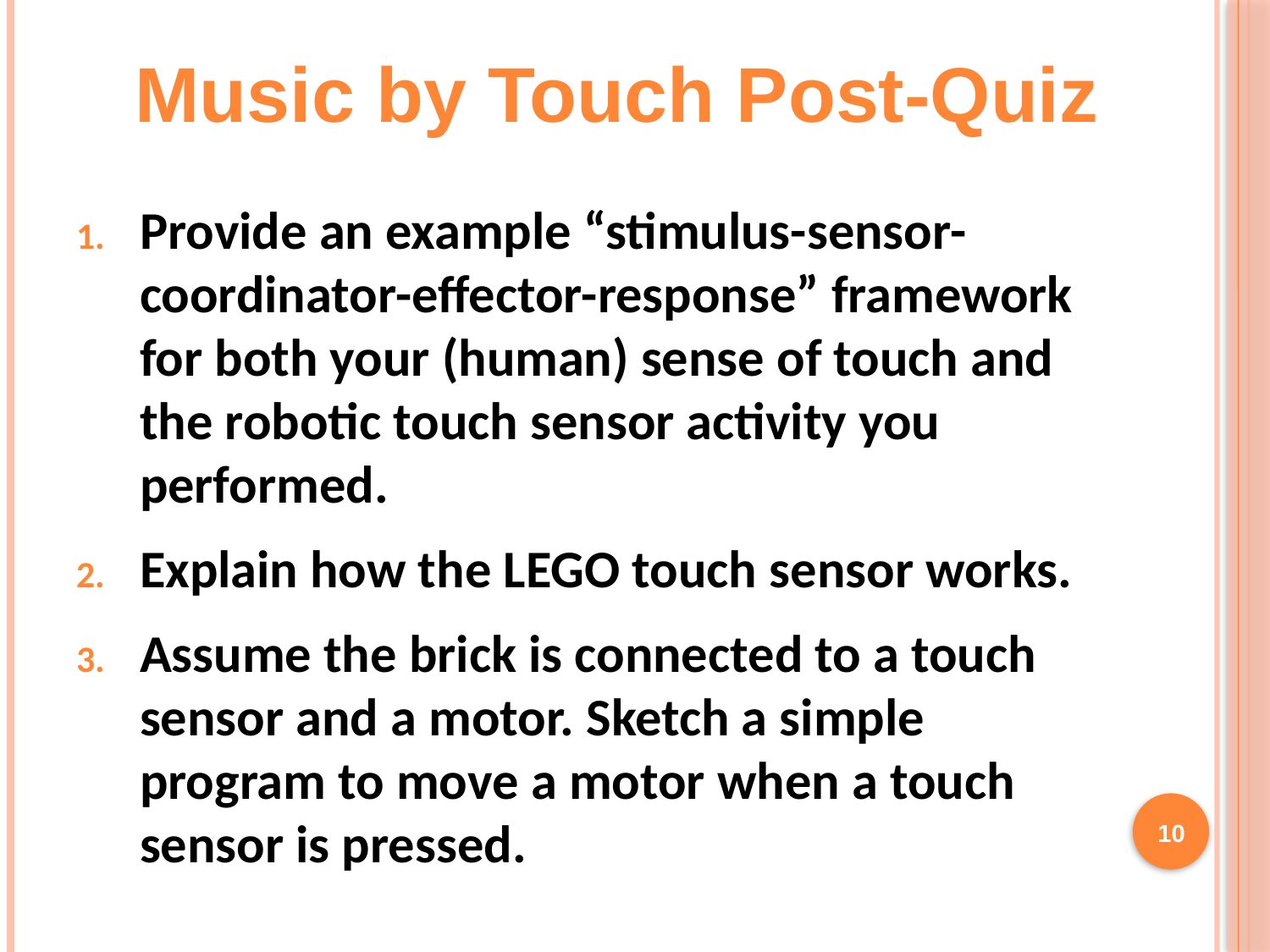

Music by Touch Post-Quiz
Provide an example “stimulus-sensor-coordinator-effector-response” framework for both your (human) sense of touch and the robotic touch sensor activity you performed.
Explain how the LEGO touch sensor works.
Assume the brick is connected to a touch sensor and a motor. Sketch a simple program to move a motor when a touch sensor is pressed.
10